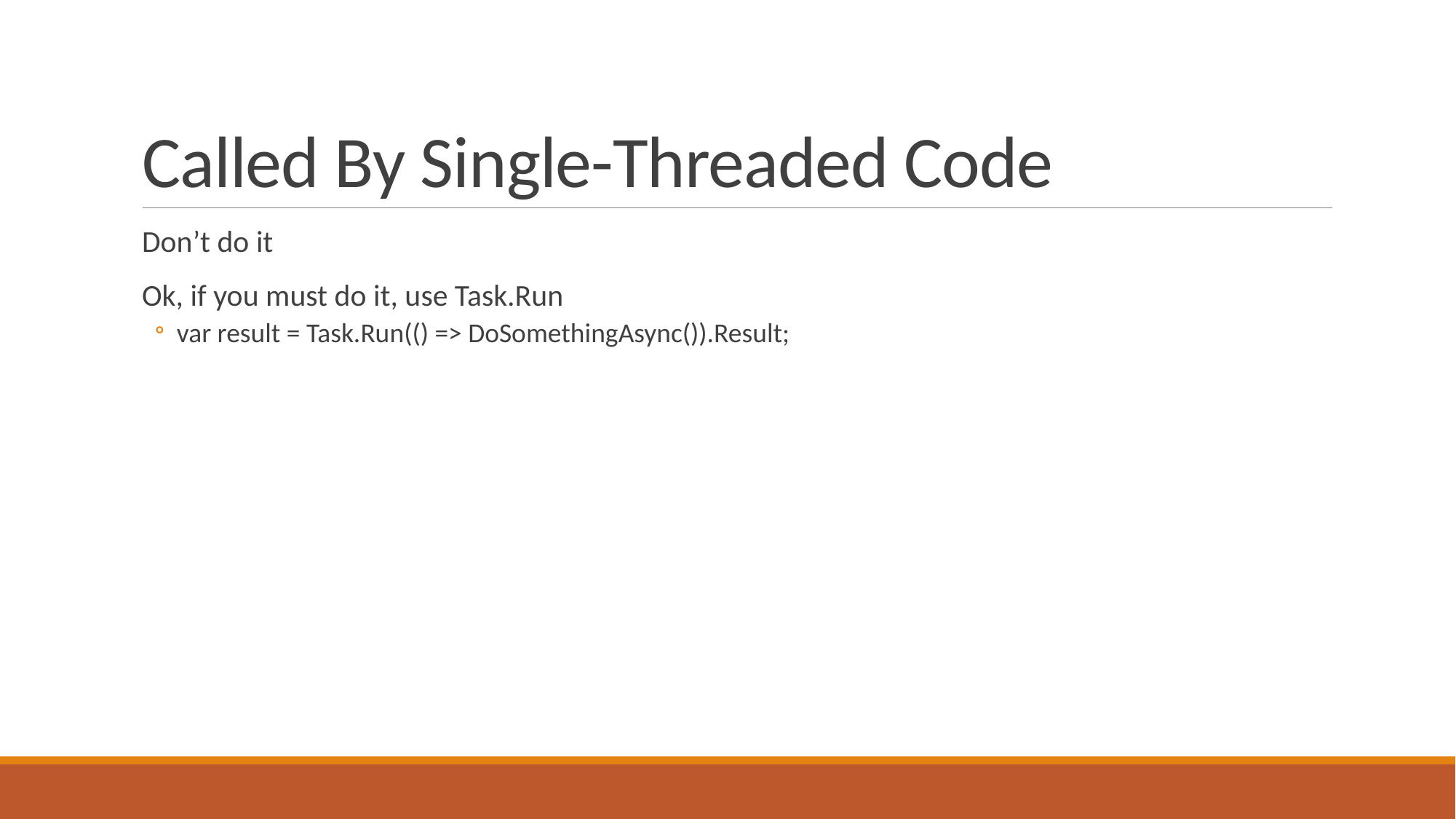

# Called By Single-Threaded Code
Don’t do it
Ok, if you must do it, use Task.Run
var result = Task.Run(() => DoSomethingAsync()).Result;